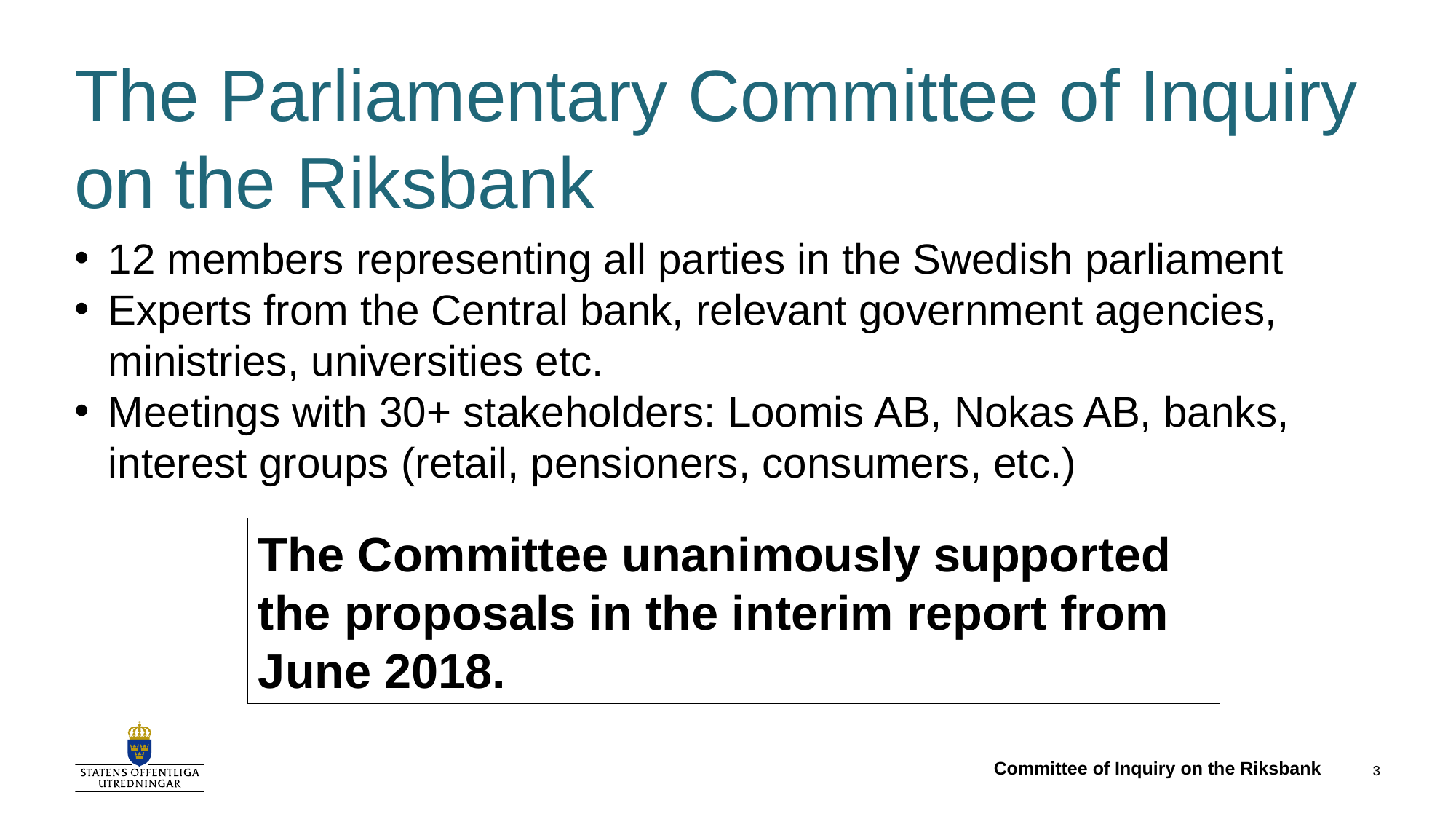

# The Parliamentary Committee of Inquiry on the Riksbank
12 members representing all parties in the Swedish parliament
Experts from the Central bank, relevant government agencies,  ministries, universities etc.
Meetings with 30+ stakeholders: Loomis AB, Nokas AB, banks,  interest groups (retail, pensioners, consumers, etc.)

The Committee unanimously supported the proposals in the interim report from June 2018.
Committee of Inquiry on the Riksbank
3